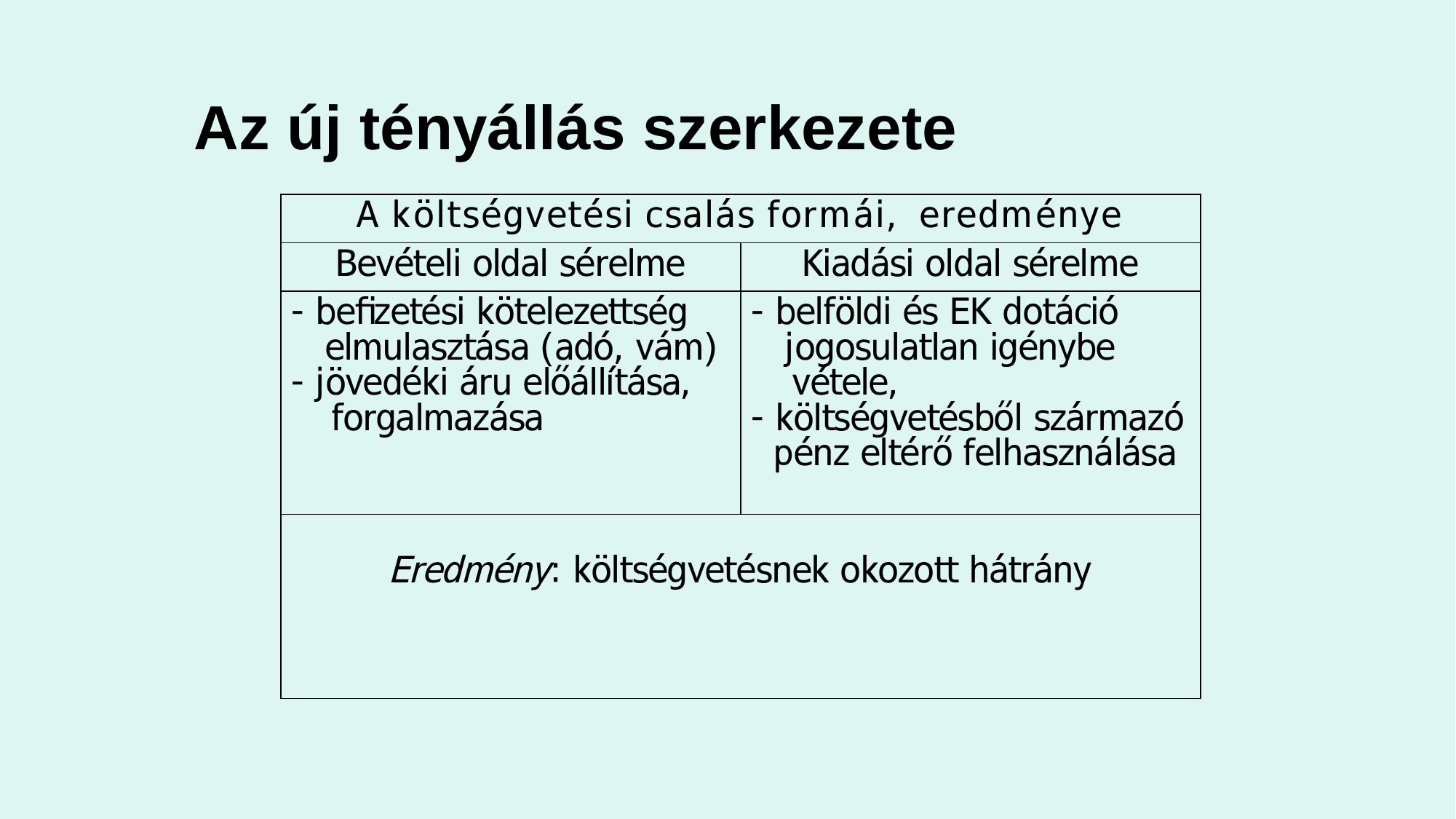

Az új tényállás szerkezete
| A költségvetési csalás formái, eredménye |  |
| --- | --- |
| Bevételi oldal sérelme | Kiadási oldal sérelme |
| - befizetési kötelezettség elmulasztása (adó, vám) - jövedéki áru előállítása, forgalmazása | - belföldi és EK dotáció jogosulatlan igénybe vétele, - költségvetésből származó pénz eltérő felhasználása |
| Eredmény: költségvetésnek okozott hátrány |  |